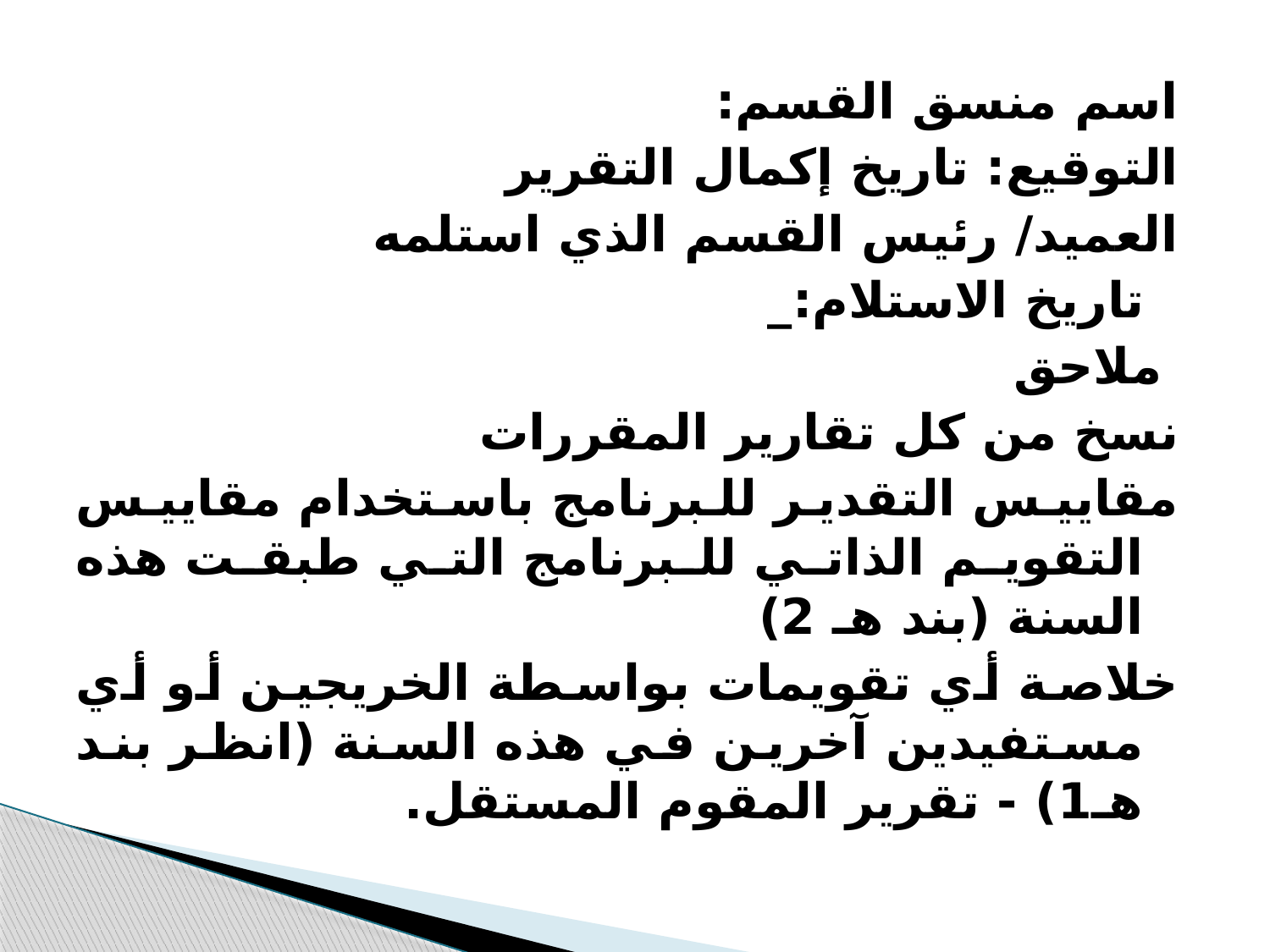

اسم منسق القسم:
التوقيع: تاريخ إكمال التقرير
العميد/ رئيس القسم الذي استلمه
  تاريخ الاستلام:_
 ملاحق
نسخ من كل تقارير المقررات
مقاييس التقدير للبرنامج باستخدام مقاييس التقويم الذاتي للبرنامج التي طبقت هذه السنة (بند هـ 2)
خلاصة أي تقويمات بواسطة الخريجين أو أي مستفيدين آخرين في هذه السنة (انظر بند هـ1) - تقرير المقوم المستقل.